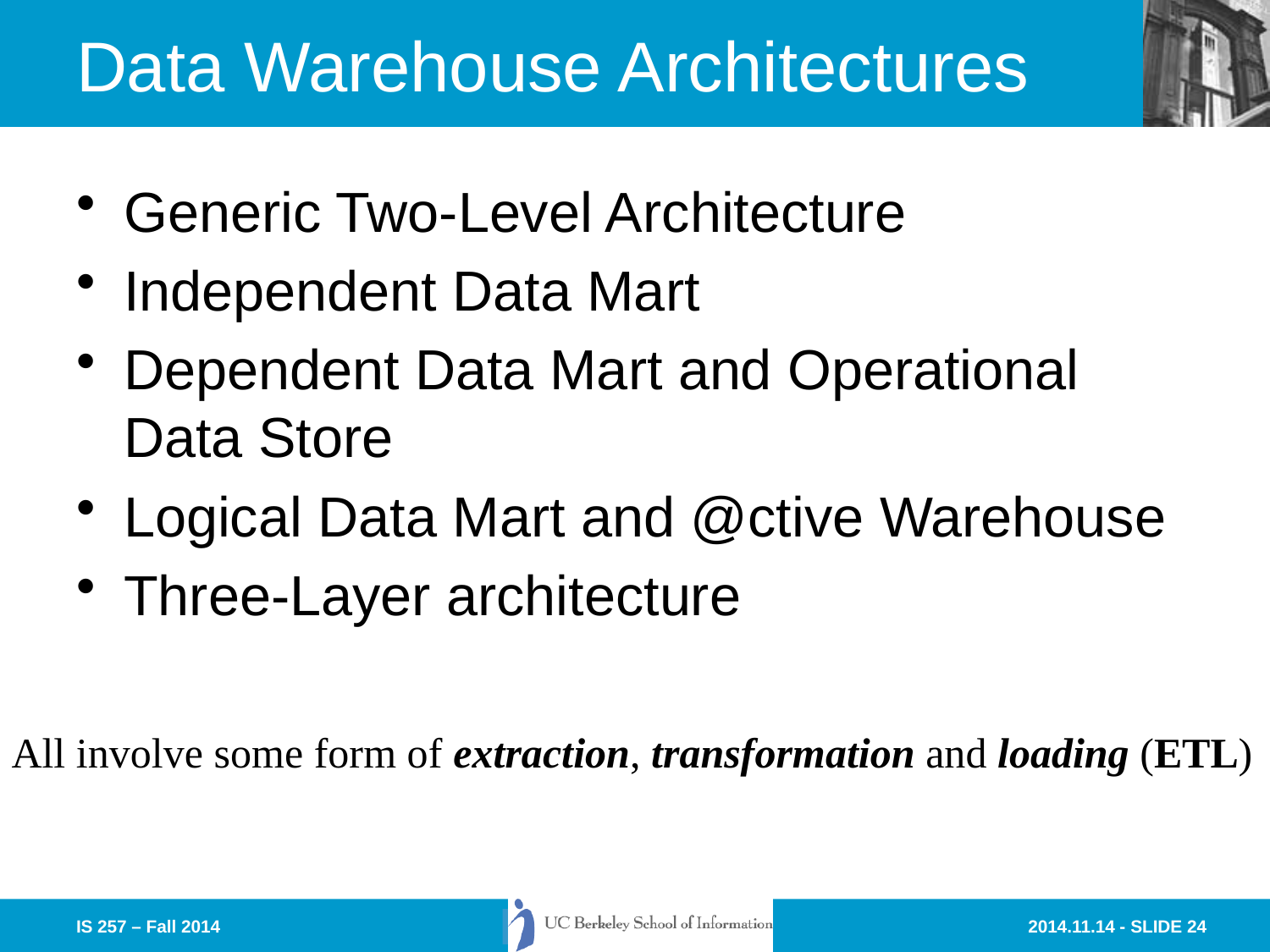

# Data Warehouse Architectures
Generic Two-Level Architecture
Independent Data Mart
Dependent Data Mart and Operational Data Store
Logical Data Mart and @ctive Warehouse
Three-Layer architecture
All involve some form of extraction, transformation and loading (ETL)
IS 257 – Fall 2014